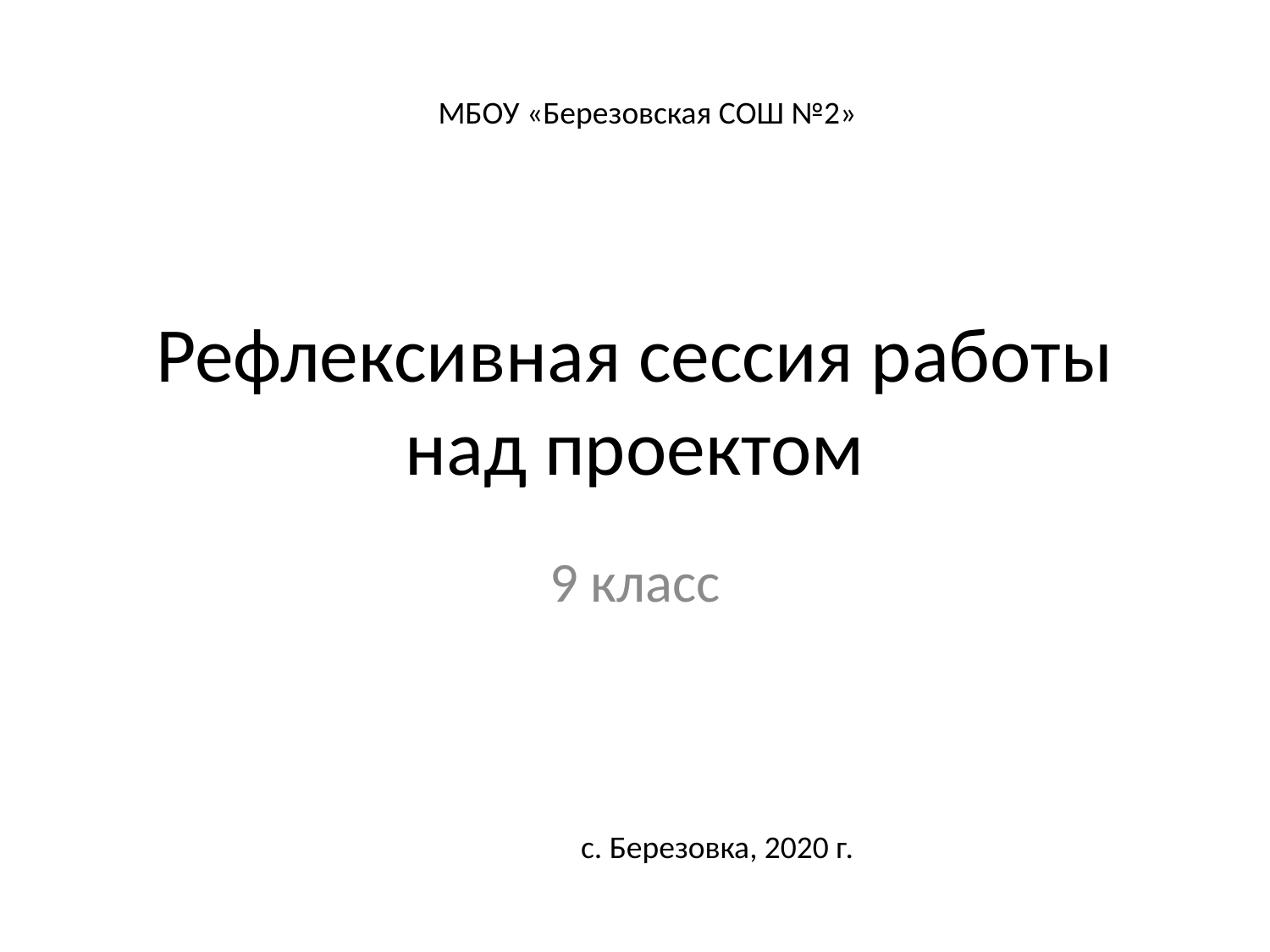

МБОУ «Березовская СОШ №2»
# Рефлексивная сессия работы над проектом
9 класс
с. Березовка, 2020 г.